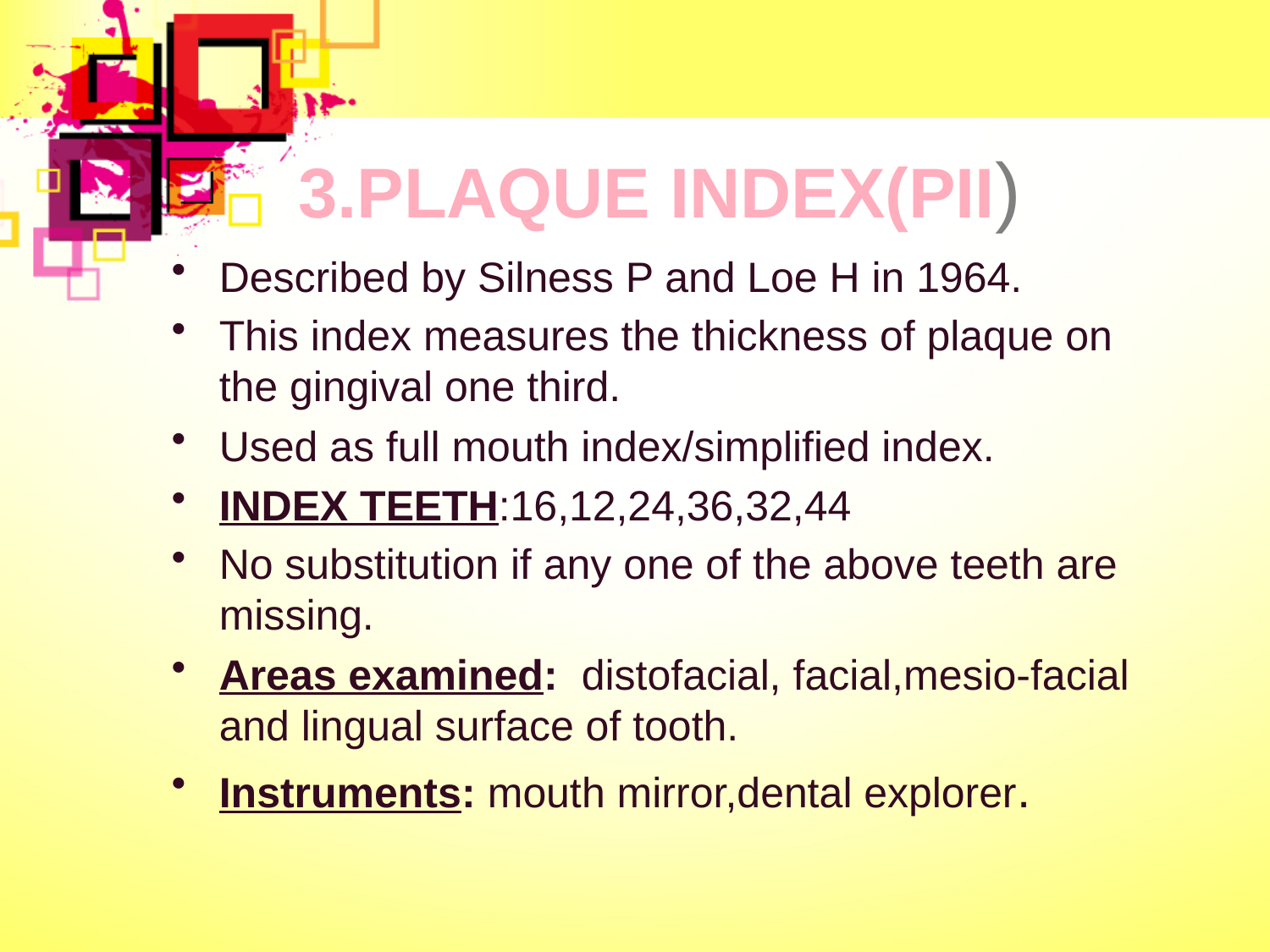

# 3.PLAQUE INDEX(PII)
Described by Silness P and Loe H in 1964.
This index measures the thickness of plaque on the gingival one third.
Used as full mouth index/simplified index.
INDEX TEETH:16,12,24,36,32,44
No substitution if any one of the above teeth are missing.
Areas examined:  distofacial, facial,mesio-facial and lingual surface of tooth.
Instruments: mouth mirror,dental explorer.